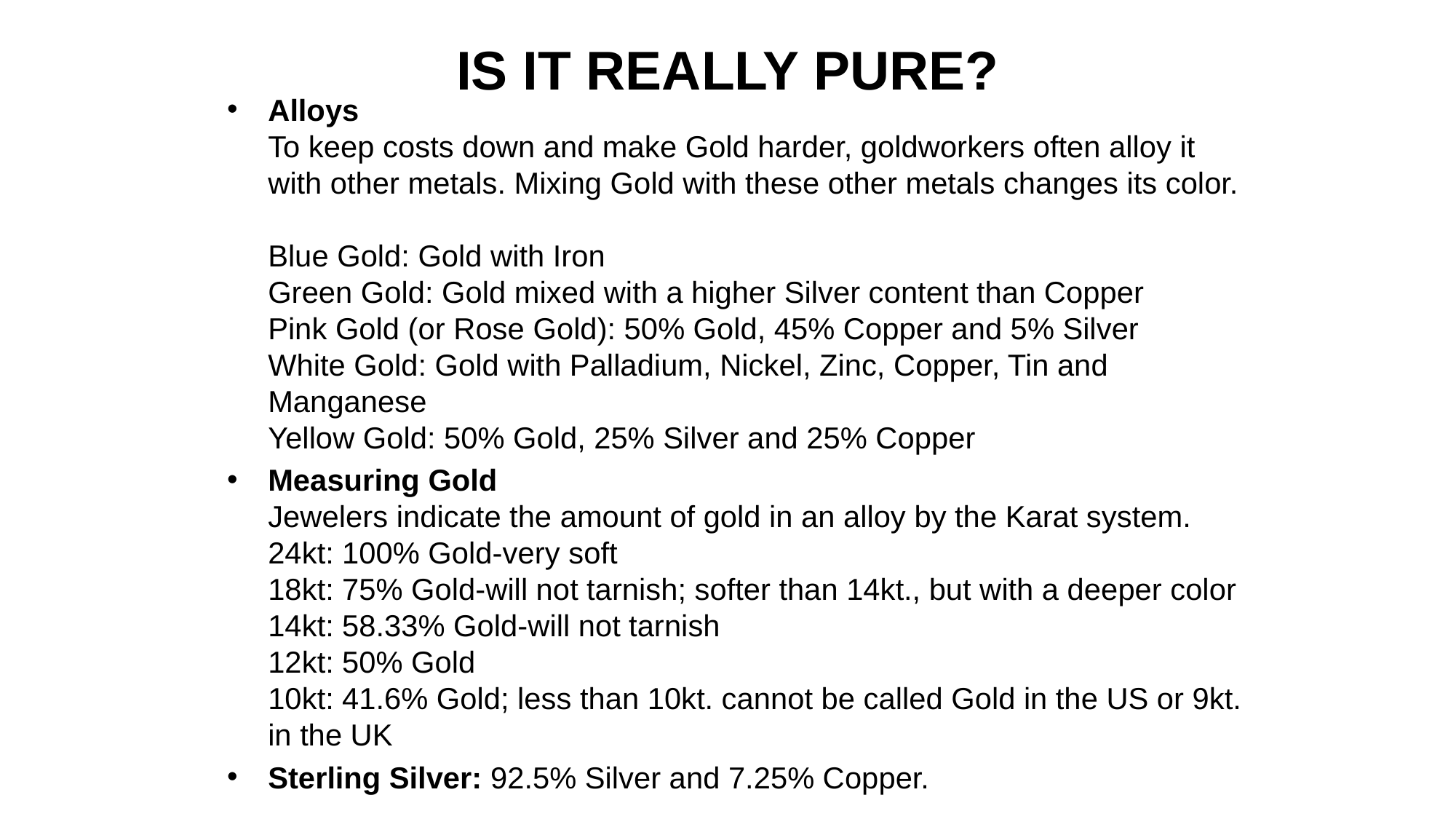

# Is it really pure?
Alloys
To keep costs down and make Gold harder, goldworkers often alloy it with other metals. Mixing Gold with these other metals changes its color.
Blue Gold: Gold with Iron
Green Gold: Gold mixed with a higher Silver content than Copper
Pink Gold (or Rose Gold): 50% Gold, 45% Copper and 5% Silver
White Gold: Gold with Palladium, Nickel, Zinc, Copper, Tin and Manganese
Yellow Gold: 50% Gold, 25% Silver and 25% Copper
Measuring Gold
Jewelers indicate the amount of gold in an alloy by the Karat system.
24kt: 100% Gold-very soft
18kt: 75% Gold-will not tarnish; softer than 14kt., but with a deeper color
14kt: 58.33% Gold-will not tarnish
12kt: 50% Gold
10kt: 41.6% Gold; less than 10kt. cannot be called Gold in the US or 9kt. in the UK
Sterling Silver: 92.5% Silver and 7.25% Copper.